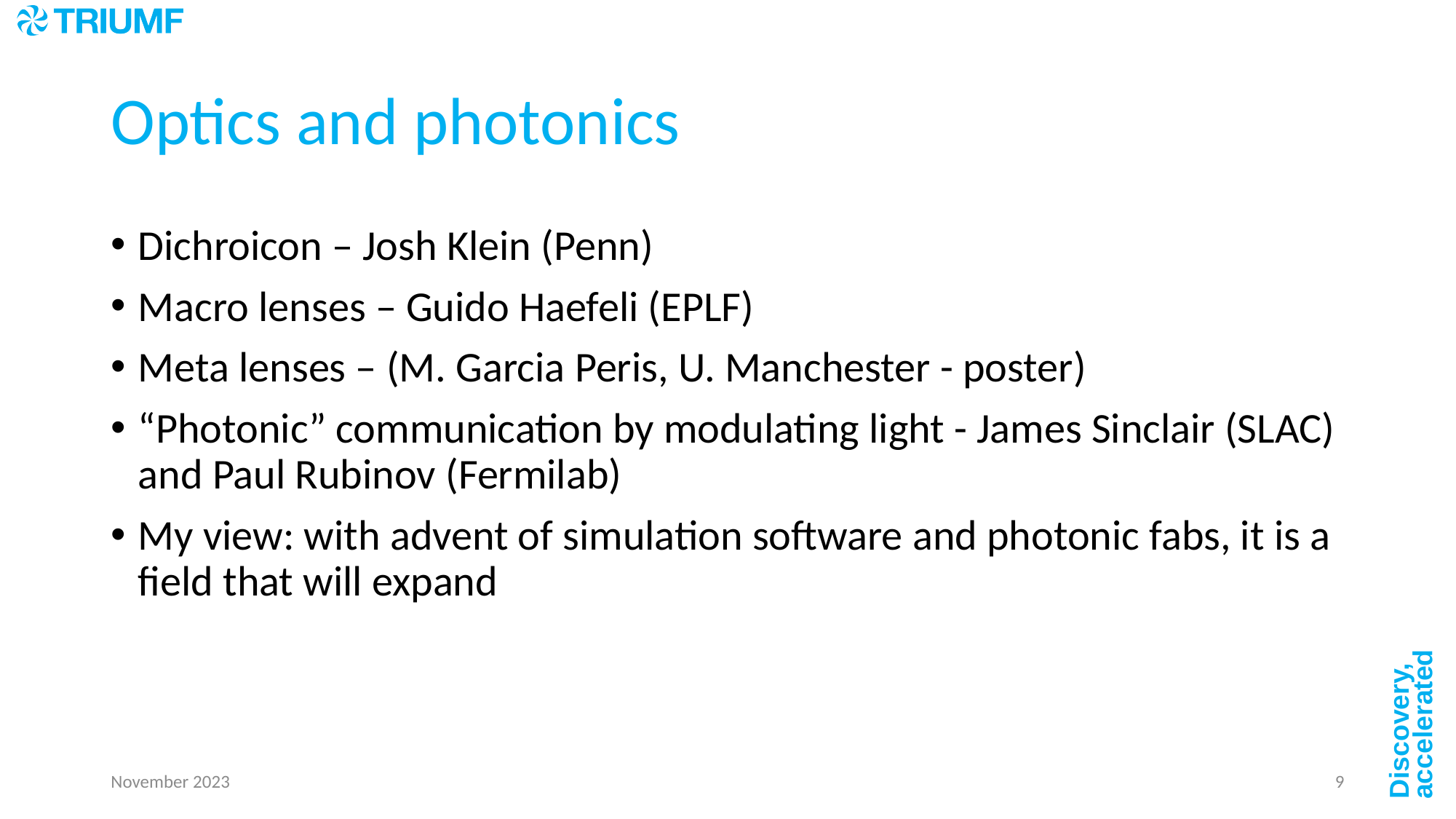

# Optics and photonics
Dichroicon – Josh Klein (Penn)
Macro lenses – Guido Haefeli (EPLF)
Meta lenses – (M. Garcia Peris, U. Manchester - poster)
“Photonic” communication by modulating light - James Sinclair (SLAC) and Paul Rubinov (Fermilab)
My view: with advent of simulation software and photonic fabs, it is a field that will expand
November 2023
9